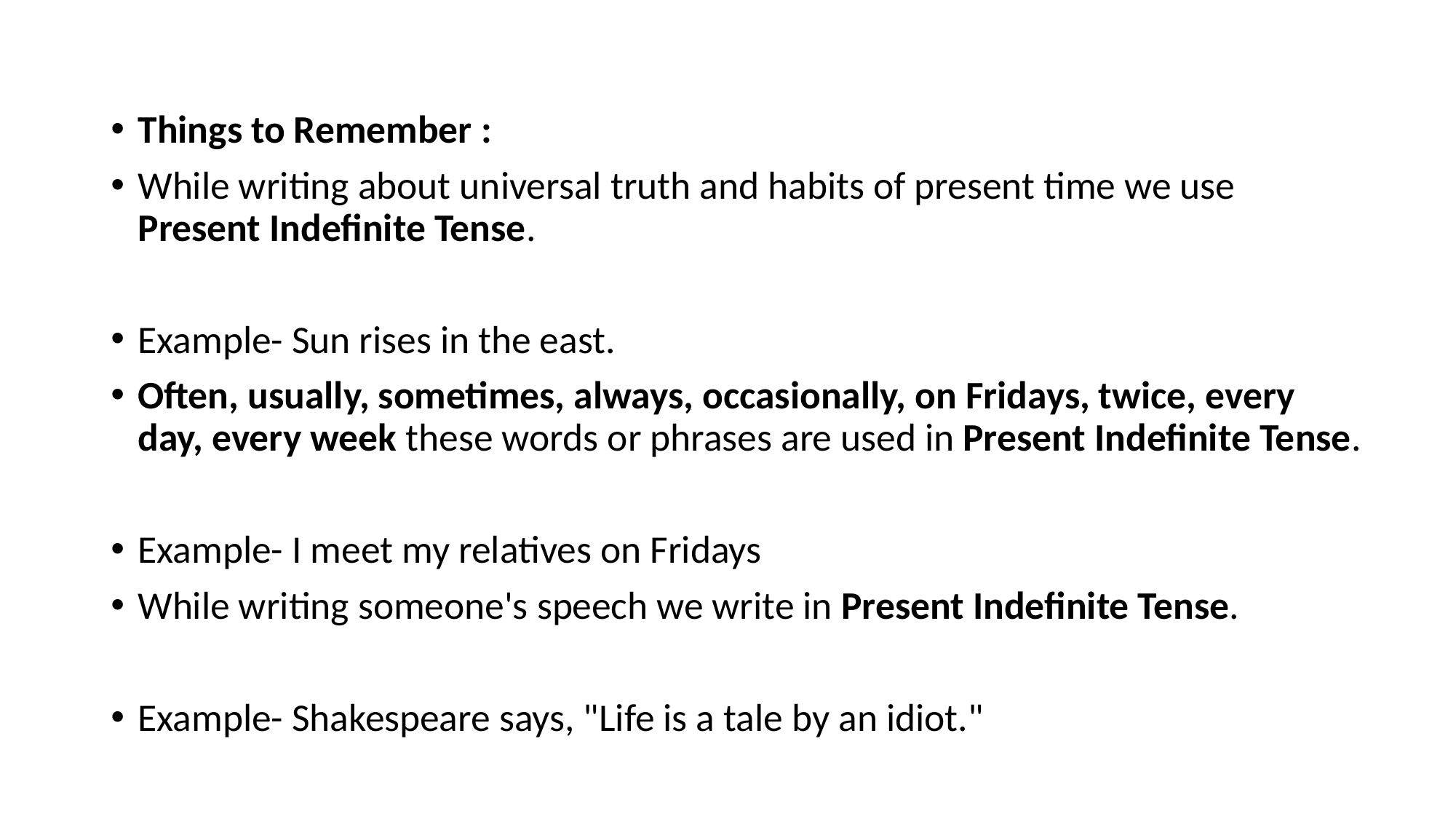

Things to Remember :
While writing about universal truth and habits of present time we use Present Indefinite Tense.

Example- Sun rises in the east.
Often, usually, sometimes, always, occasionally, on Fridays, twice, every day, every week these words or phrases are used in Present Indefinite Tense.

Example- I meet my relatives on Fridays
While writing someone's speech we write in Present Indefinite Tense.

Example- Shakespeare says, "Life is a tale by an idiot."